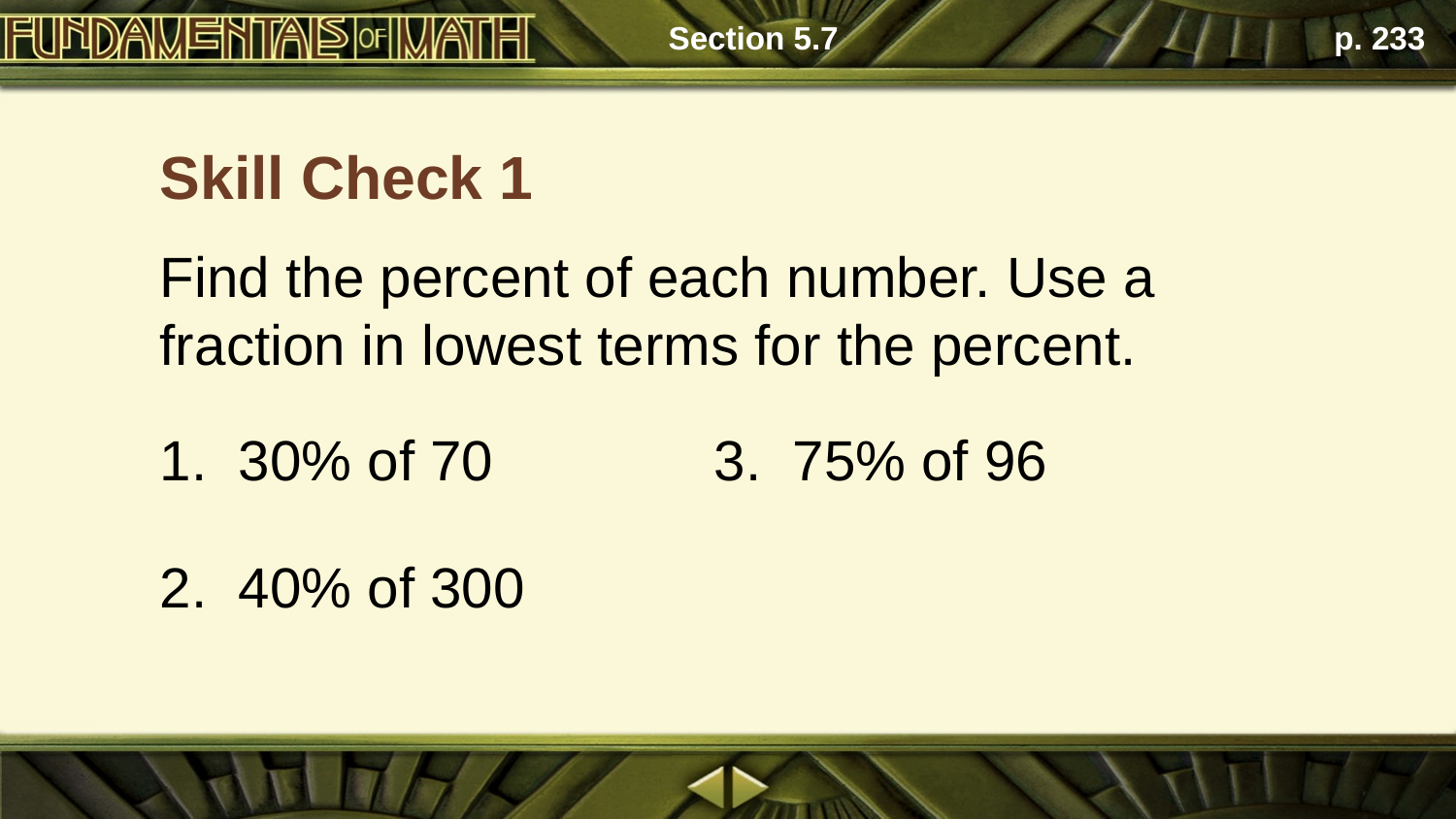

Section 5.7
p. 233
Skill Check 1
Find the percent of each number. Use a fraction in lowest terms for the percent.
3.  75% of 96
1.  30% of 70
2.  40% of 300